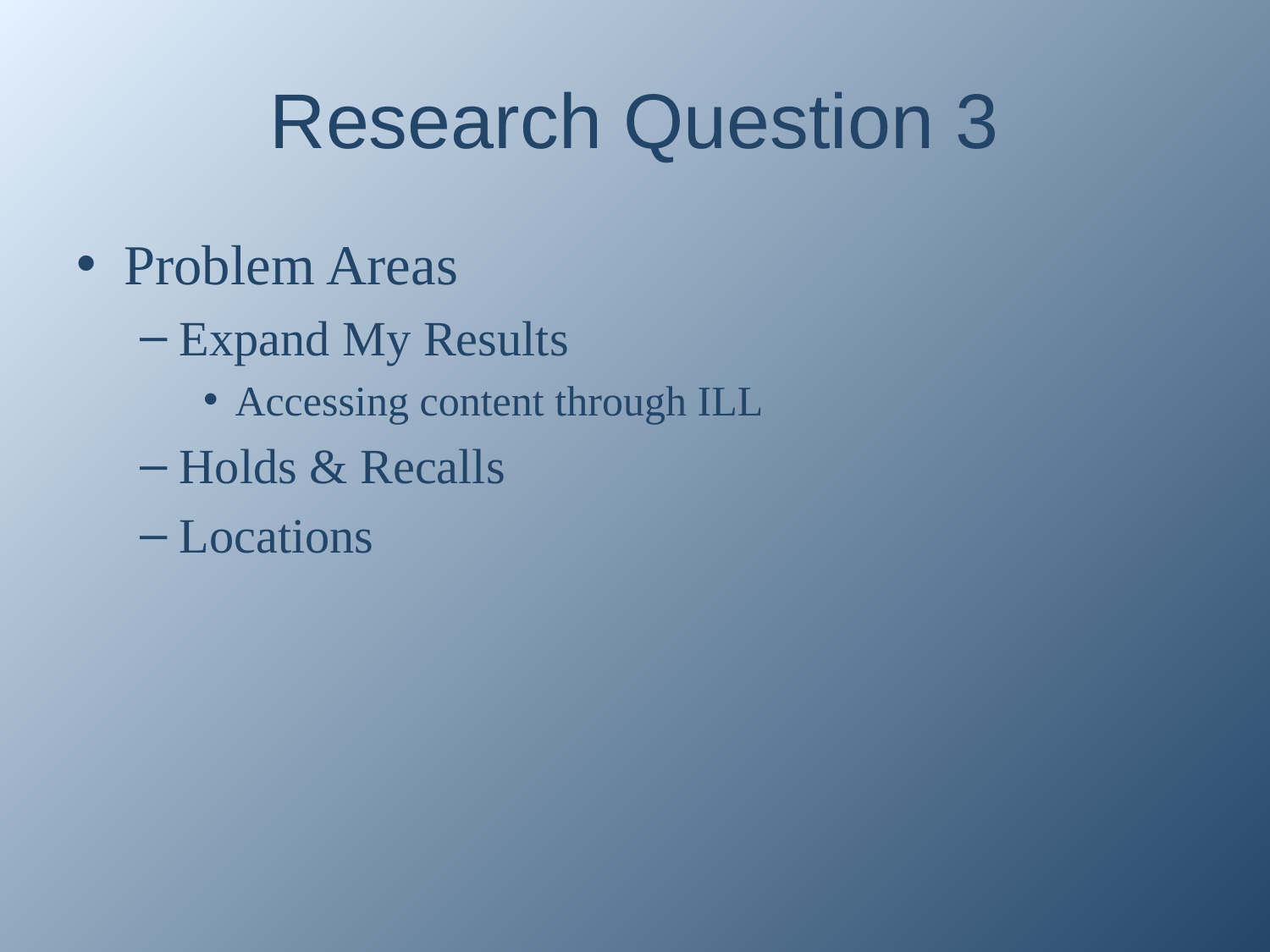

# Research Question 3
Problem Areas
Expand My Results
Accessing content through ILL
Holds & Recalls
Locations